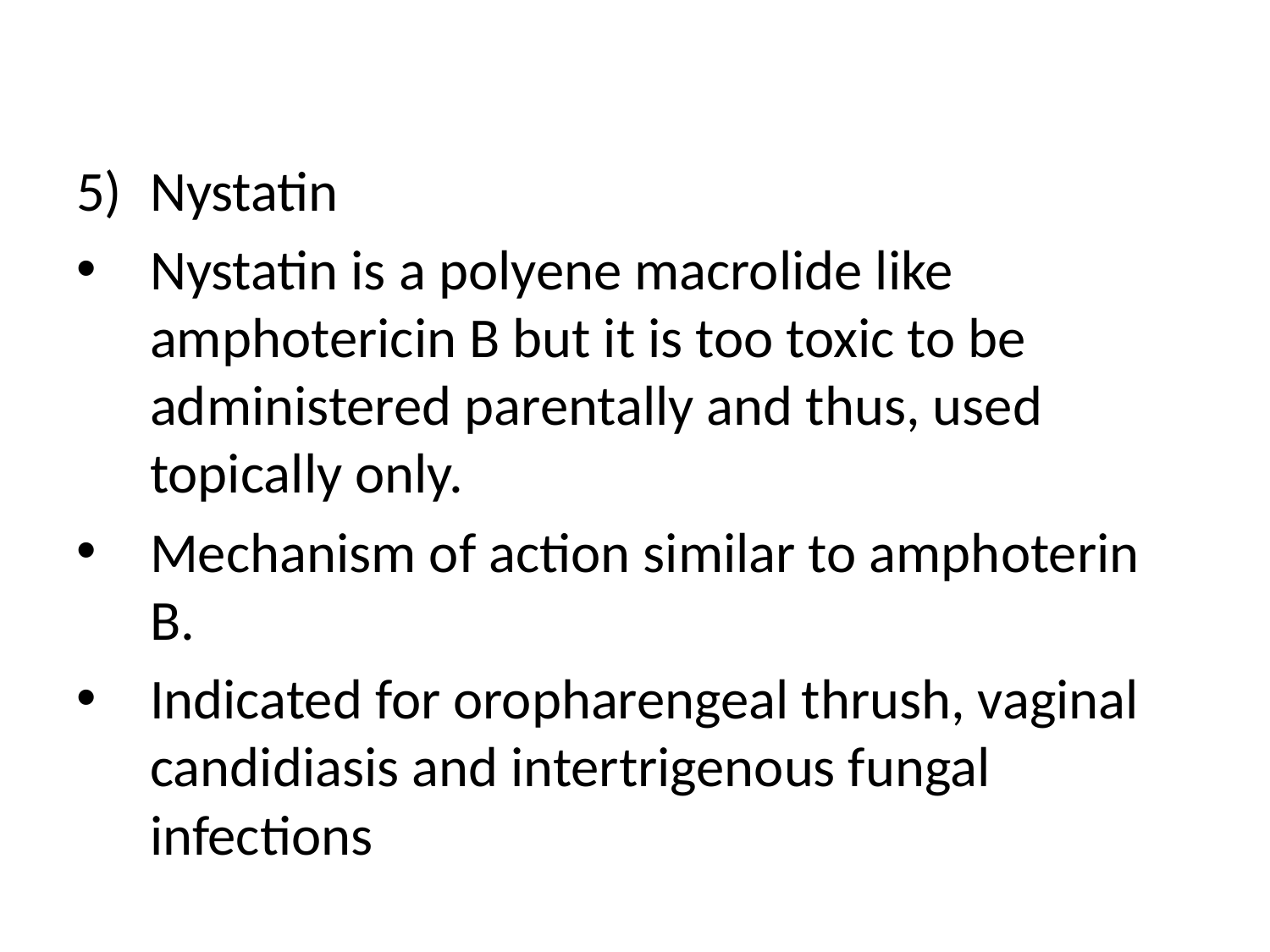

#
Nystatin
Nystatin is a polyene macrolide like amphotericin B but it is too toxic to be administered parentally and thus, used topically only.
Mechanism of action similar to amphoterin B.
Indicated for oropharengeal thrush, vaginal candidiasis and intertrigenous fungal infections